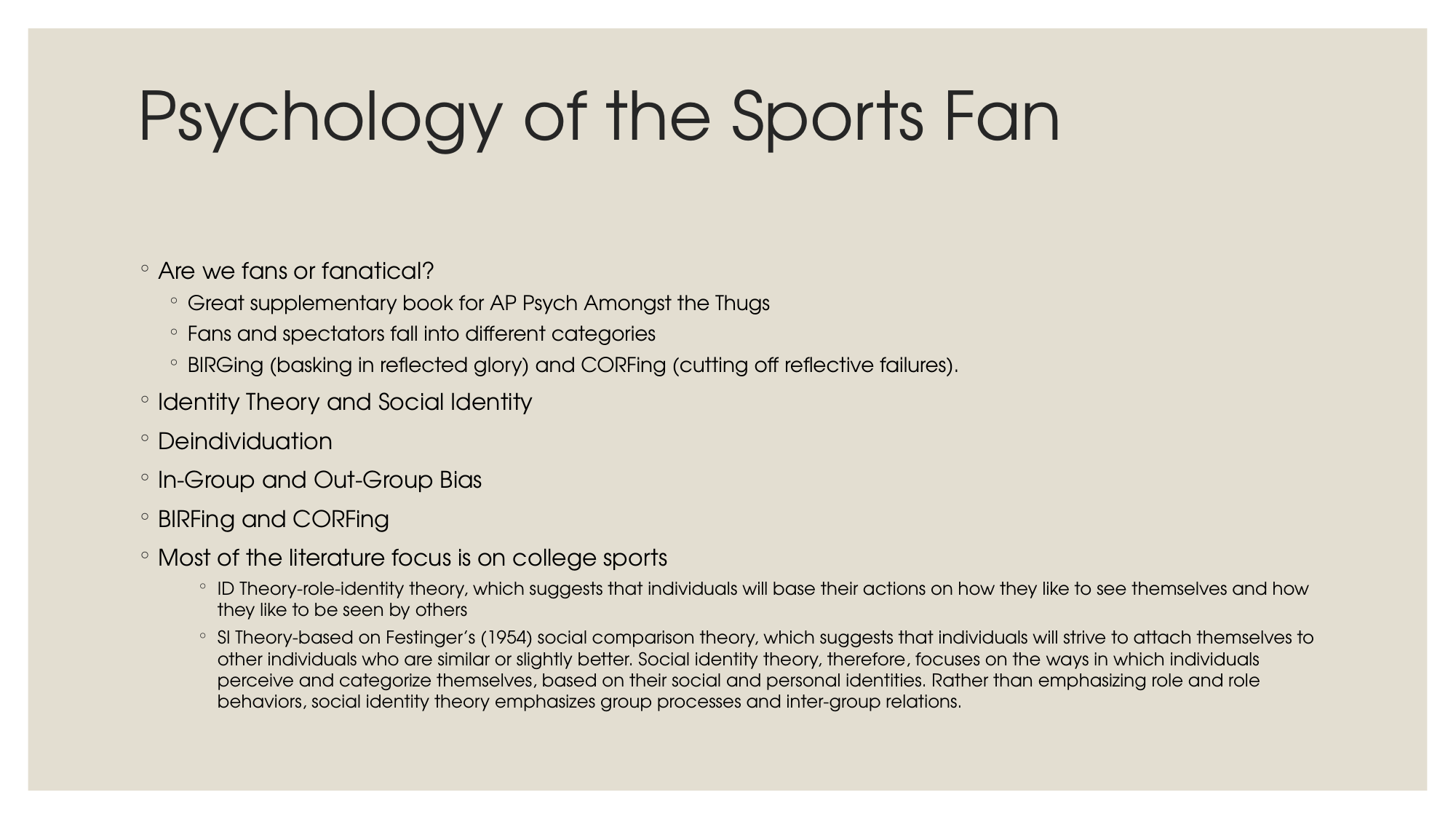

# Psychology of the Sports Fan
Are we fans or fanatical?
Great supplementary book for AP Psych Amongst the Thugs
Fans and spectators fall into different categories
BIRGing (basking in reflected glory) and CORFing (cutting off reflective failures).
Identity Theory and Social Identity
Deindividuation
In-Group and Out-Group Bias
BIRFing and CORFing
Most of the literature focus is on college sports
ID Theory-role-identity theory, which suggests that individuals will base their actions on how they like to see themselves and how they like to be seen by others
SI Theory-based on Festinger’s (1954) social comparison theory, which suggests that individuals will strive to attach themselves to other individuals who are similar or slightly better. Social identity theory, therefore, focuses on the ways in which individuals perceive and categorize themselves, based on their social and personal identities. Rather than emphasizing role and role behaviors, social identity theory emphasizes group processes and inter-group relations.